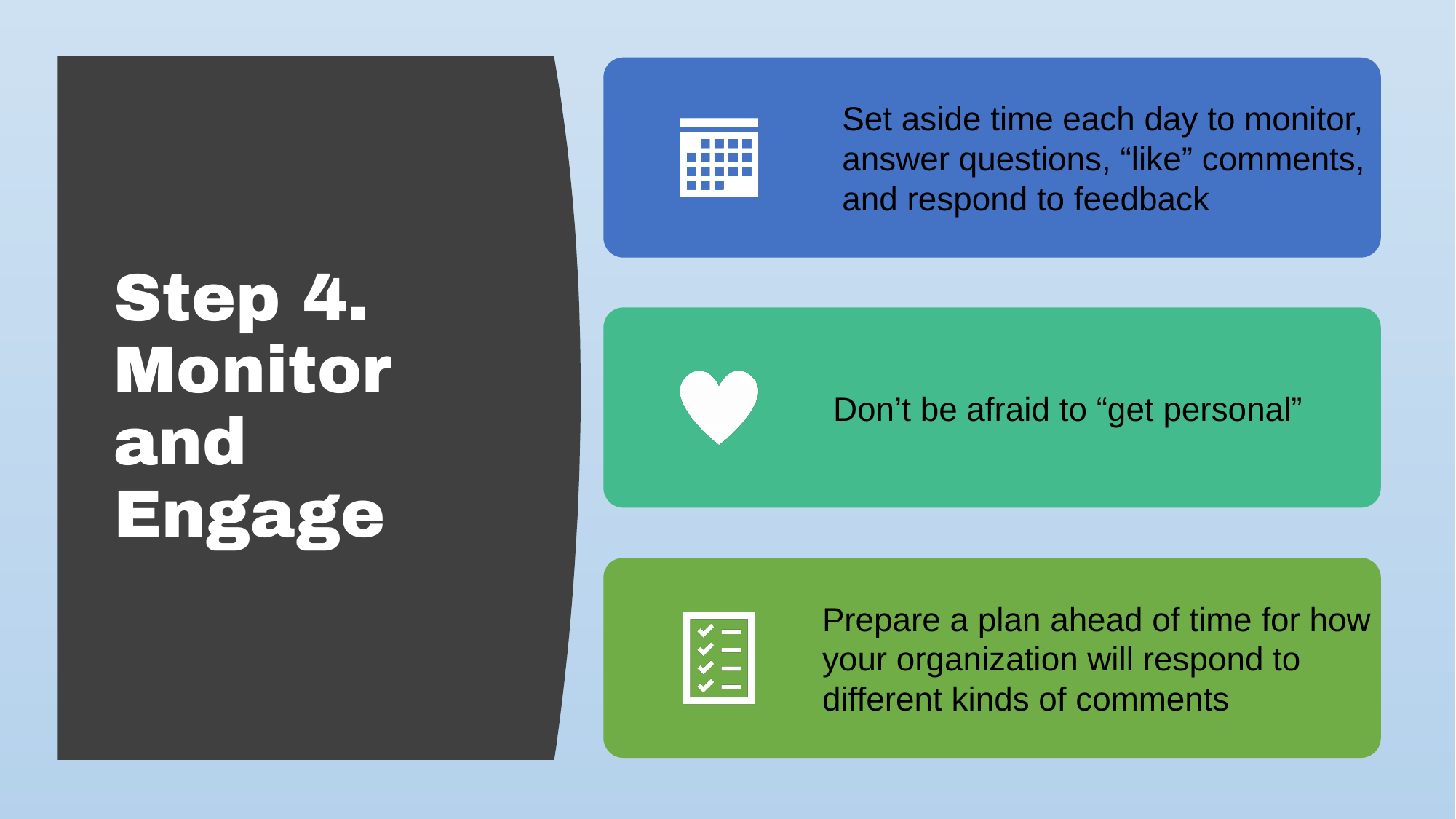

Set aside time each day to monitor, answer questions, “like” comments, and respond to feedback
Don’t be afraid to “get personal”
Prepare a plan ahead of time for how your organization will respond to different kinds of comments

# Step 4. Monitor and Engage